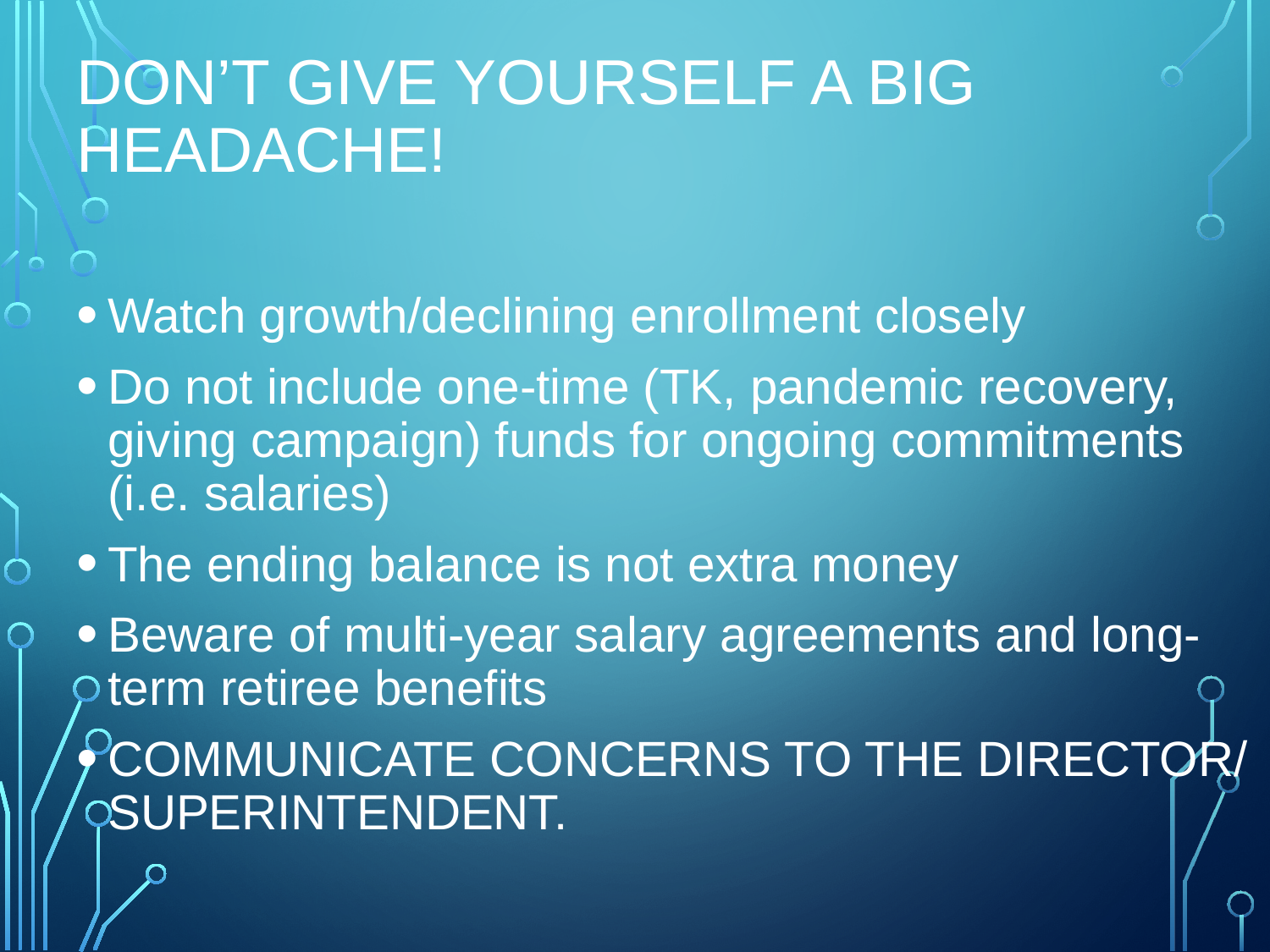

# Don’t give yourself a big headache!
Watch growth/declining enrollment closely
Do not include one-time (TK, pandemic recovery, giving campaign) funds for ongoing commitments (i.e. salaries)
The ending balance is not extra money
Beware of multi-year salary agreements and long-term retiree benefits
COMMUNICATE CONCERNS TO THE DIRECTOR/ SUPERINTENDENT.